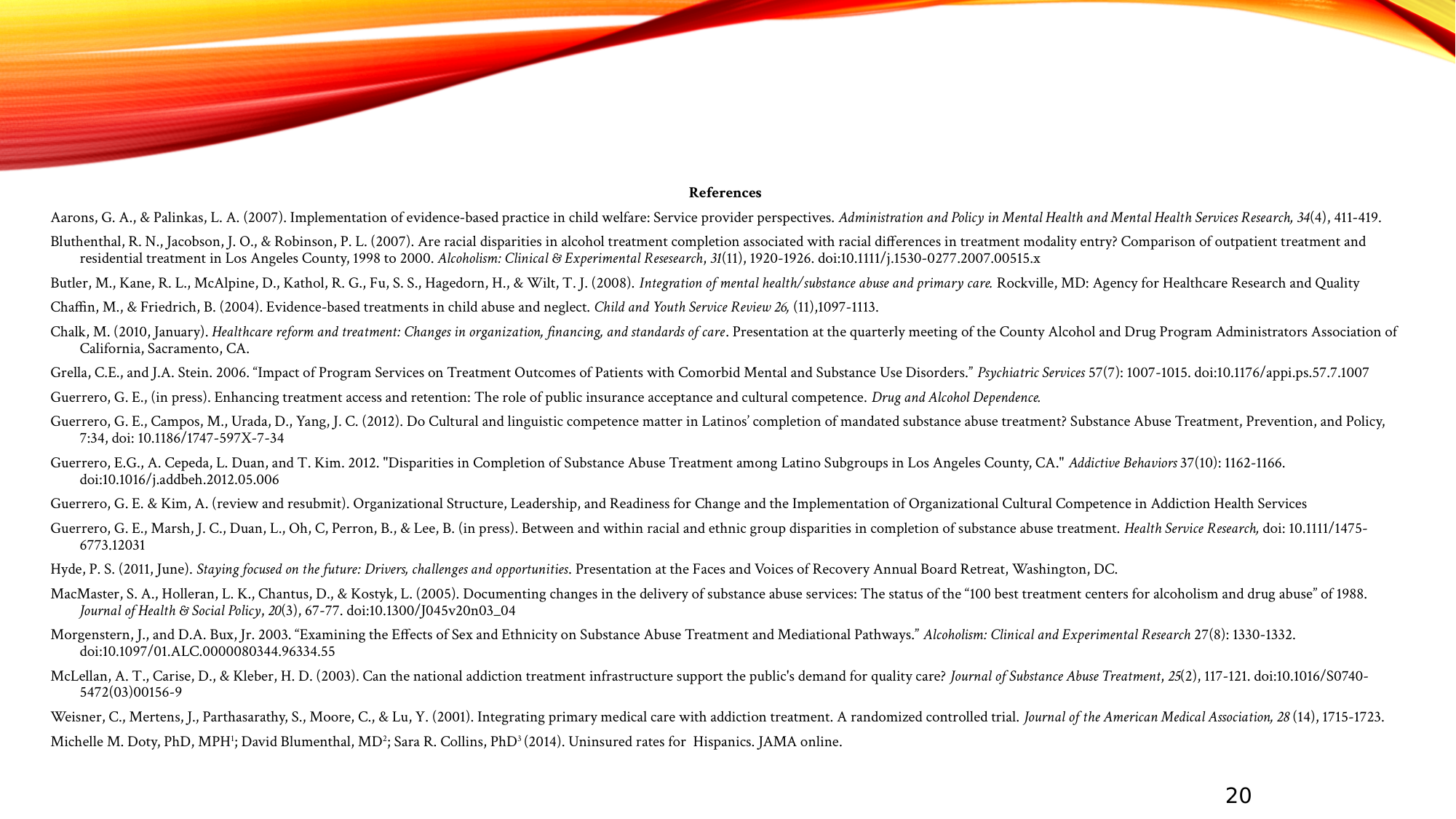

References
Aarons, G. A., & Palinkas, L. A. (2007). Implementation of evidence-based practice in child welfare: Service provider perspectives. Administration and Policy in Mental Health and Mental Health Services Research, 34(4), 411-419.
Bluthenthal, R. N., Jacobson, J. O., & Robinson, P. L. (2007). Are racial disparities in alcohol treatment completion associated with racial differences in treatment modality entry? Comparison of outpatient treatment and residential treatment in Los Angeles County, 1998 to 2000. Alcoholism: Clinical & Experimental Resesearch, 31(11), 1920-1926. doi:10.1111/j.1530-0277.2007.00515.x
Butler, M., Kane, R. L., McAlpine, D., Kathol, R. G., Fu, S. S., Hagedorn, H., & Wilt, T. J. (2008). Integration of mental health/substance abuse and primary care. Rockville, MD: Agency for Healthcare Research and Quality
Chaffin, M., & Friedrich, B. (2004). Evidence-based treatments in child abuse and neglect. Child and Youth Service Review 26, (11),1097-1113.
Chalk, M. (2010, January). Healthcare reform and treatment: Changes in organization, financing, and standards of care. Presentation at the quarterly meeting of the County Alcohol and Drug Program Administrators Association of California, Sacramento, CA.
Grella, C.E., and J.A. Stein. 2006. “Impact of Program Services on Treatment Outcomes of Patients with Comorbid Mental and Substance Use Disorders.” Psychiatric Services 57(7): 1007-1015. doi:10.1176/appi.ps.57.7.1007
Guerrero, G. E., (in press). Enhancing treatment access and retention: The role of public insurance acceptance and cultural competence. Drug and Alcohol Dependence.
Guerrero, G. E., Campos, M., Urada, D., Yang, J. C. (2012). Do Cultural and linguistic competence matter in Latinos’ completion of mandated substance abuse treatment? Substance Abuse Treatment, Prevention, and Policy, 7:34, doi: 10.1186/1747-597X-7-34
Guerrero, E.G., A. Cepeda, L. Duan, and T. Kim. 2012. "Disparities in Completion of Substance Abuse Treatment among Latino Subgroups in Los Angeles County, CA." Addictive Behaviors 37(10): 1162-1166. doi:10.1016/j.addbeh.2012.05.006
Guerrero, G. E. & Kim, A. (review and resubmit). Organizational Structure, Leadership, and Readiness for Change and the Implementation of Organizational Cultural Competence in Addiction Health Services
Guerrero, G. E., Marsh, J. C., Duan, L., Oh, C, Perron, B., & Lee, B. (in press). Between and within racial and ethnic group disparities in completion of substance abuse treatment. Health Service Research, doi: 10.1111/1475-6773.12031
Hyde, P. S. (2011, June). Staying focused on the future: Drivers, challenges and opportunities. Presentation at the Faces and Voices of Recovery Annual Board Retreat, Washington, DC.
MacMaster, S. A., Holleran, L. K., Chantus, D., & Kostyk, L. (2005). Documenting changes in the delivery of substance abuse services: The status of the “100 best treatment centers for alcoholism and drug abuse” of 1988. Journal of Health & Social Policy, 20(3), 67-77. doi:10.1300/J045v20n03_04
Morgenstern, J., and D.A. Bux, Jr. 2003. “Examining the Effects of Sex and Ethnicity on Substance Abuse Treatment and Mediational Pathways.” Alcoholism: Clinical and Experimental Research 27(8): 1330-1332. doi:10.1097/01.ALC.0000080344.96334.55
McLellan, A. T., Carise, D., & Kleber, H. D. (2003). Can the national addiction treatment infrastructure support the public's demand for quality care? Journal of Substance Abuse Treatment, 25(2), 117-121. doi:10.1016/S0740-5472(03)00156-9
Weisner, C., Mertens, J., Parthasarathy, S., Moore, C., & Lu, Y. (2001). Integrating primary medical care with addiction treatment. A randomized controlled trial. Journal of the American Medical Association, 28 (14), 1715-1723.
Michelle M. Doty, PhD, MPH1; David Blumenthal, MD2; Sara R. Collins, PhD3 (2014). Uninsured rates for  Hispanics. JAMA online.
20